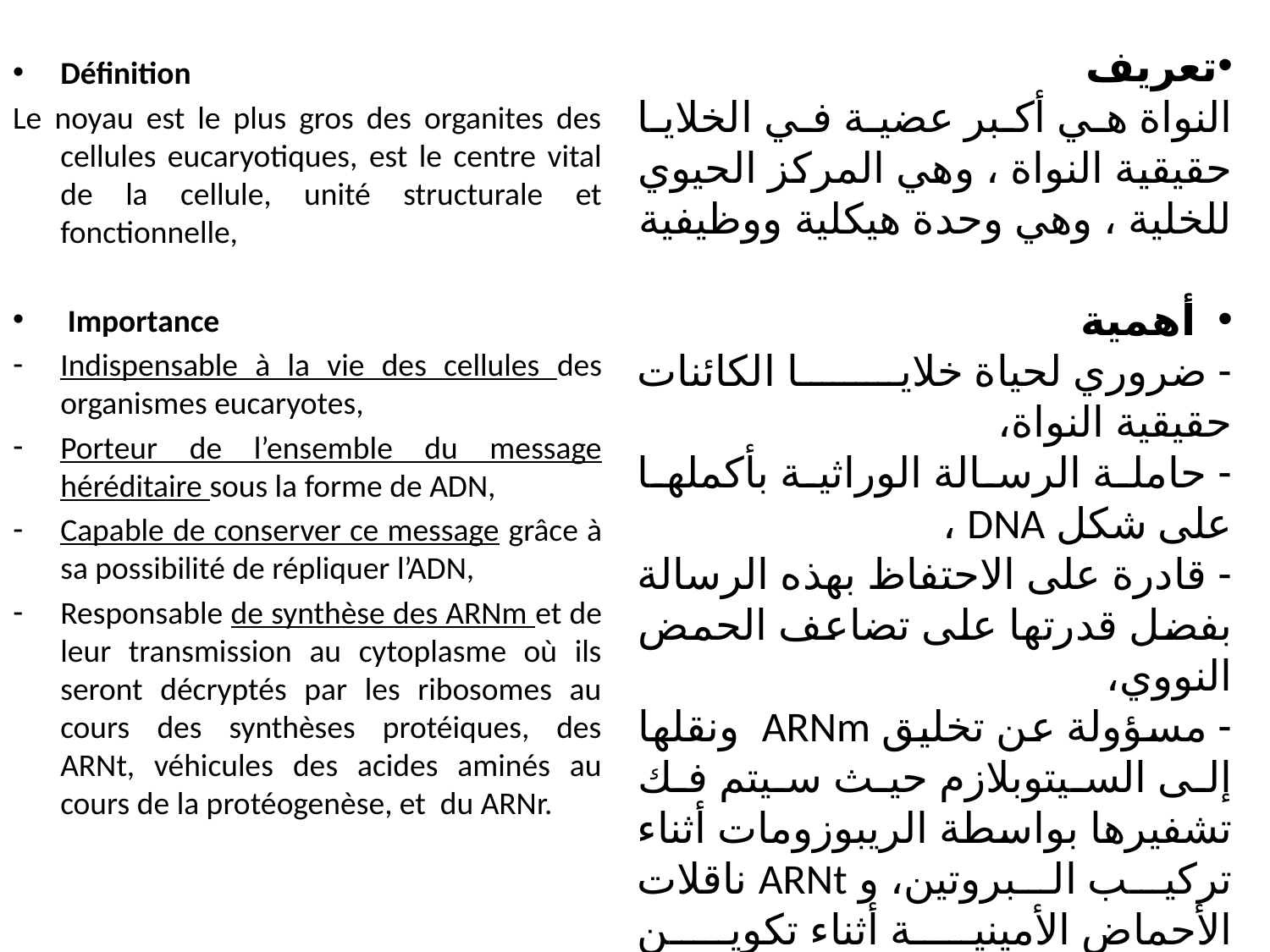

تعريف
النواة هي أكبر عضية في الخلايا حقيقية النواة ، وهي المركز الحيوي للخلية ، وهي وحدة هيكلية ووظيفية

  أهمية
- ضروري لحياة خلايا الكائنات حقيقية النواة،
- حاملة الرسالة الوراثية بأكملها على شكل DNA ،
- قادرة على الاحتفاظ بهذه الرسالة بفضل قدرتها على تضاعف الحمض النووي،
- مسؤولة عن تخليق ARNm  ونقلها إلى السيتوبلازم حيث سيتم فك تشفيرها بواسطة الريبوزومات أثناء تركيب البروتين، و ARNt ناقلات الأحماض الأمينية أثناء تكوين البروتينات ، و ARNr.
Définition
Le noyau est le plus gros des organites des cellules eucaryotiques, est le centre vital de la cellule, unité structurale et fonctionnelle,

 Importance
Indispensable à la vie des cellules des organismes eucaryotes,
Porteur de l’ensemble du message héréditaire sous la forme de ADN,
Capable de conserver ce message grâce à sa possibilité de répliquer l’ADN,
Responsable de synthèse des ARNm et de leur transmission au cytoplasme où ils seront décryptés par les ribosomes au cours des synthèses protéiques, des ARNt, véhicules des acides aminés au cours de la protéogenèse, et  du ARNr.